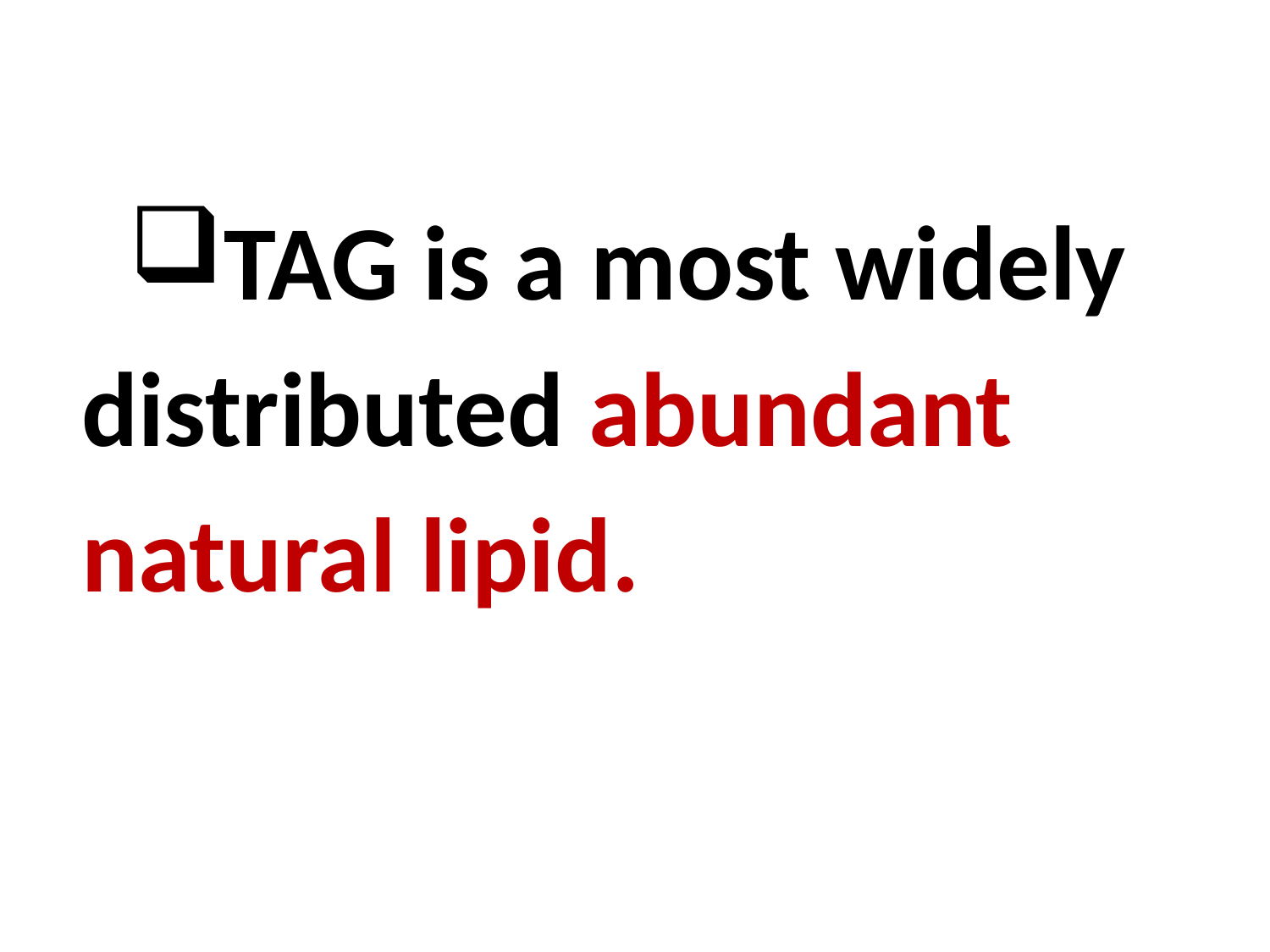

TAG is a most widely distributed abundant natural lipid.